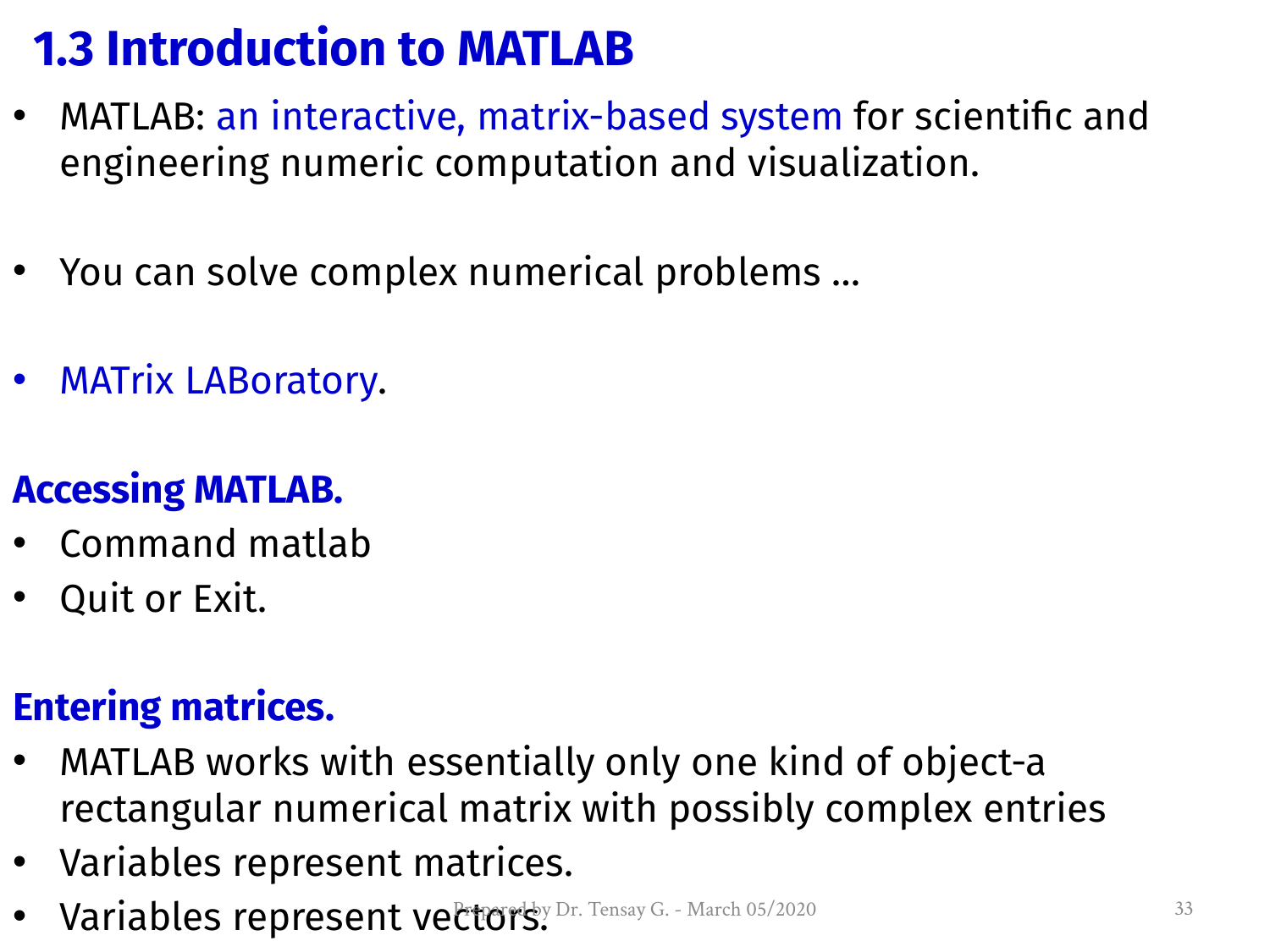

# 1.3 Introduction to MATLAB
MATLAB: an interactive, matrix-based system for scientific and engineering numeric computation and visualization.

You can solve complex numerical problems …

MATrix LABoratory.

Accessing MATLAB.
Command matlab
Quit or Exit.

Entering matrices.
MATLAB works with essentially only one kind of object-a rectangular numerical matrix with possibly complex entries
Variables represent matrices.
Variables represent vectors.

Prepared by Dr. Tensay G. - March 05/2020
33